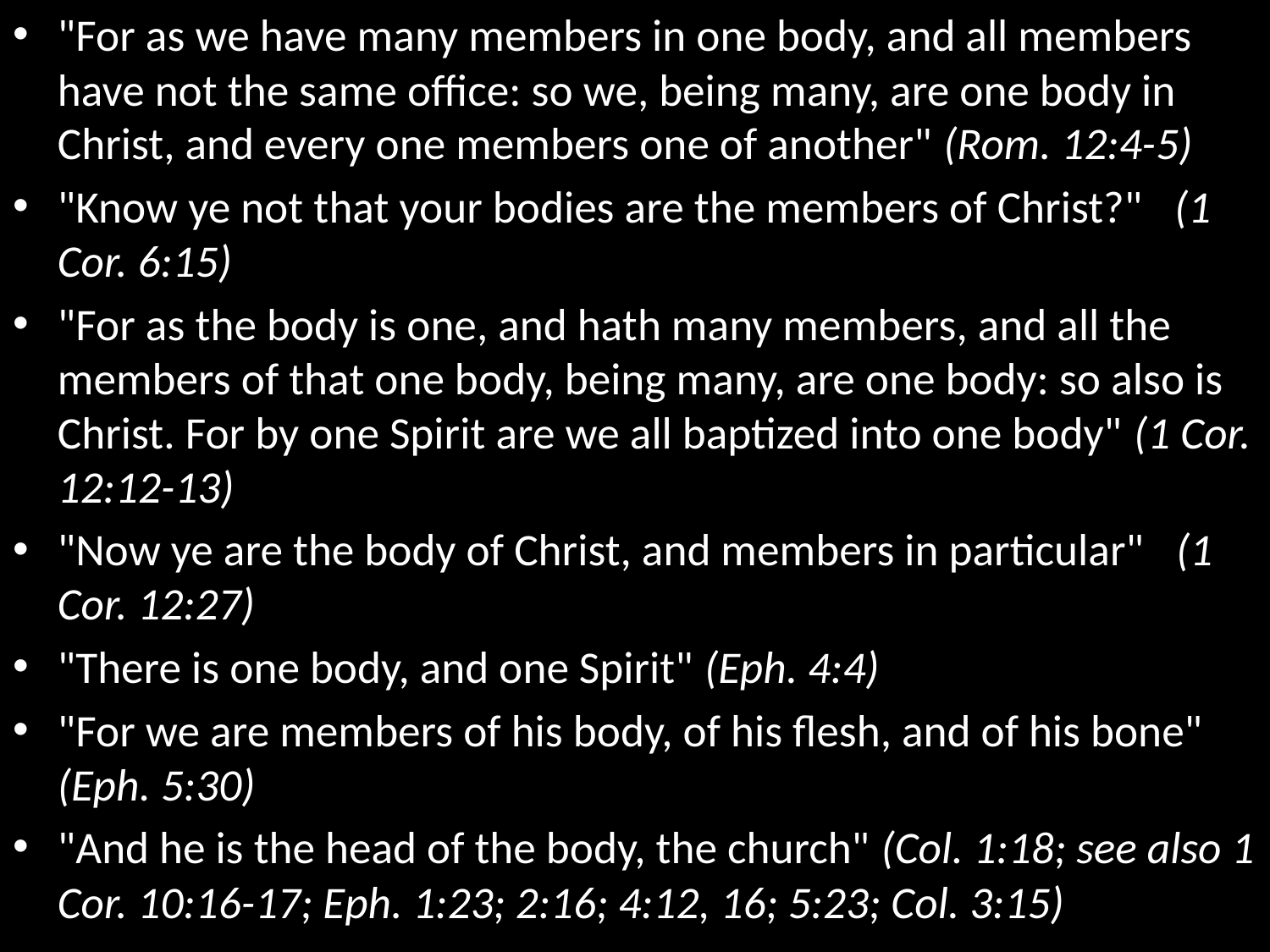

"For as we have many members in one body, and all members have not the same office: so we, being many, are one body in Christ, and every one members one of another" (Rom. 12:4-5)
"Know ye not that your bodies are the members of Christ?"   (1 Cor. 6:15)
"For as the body is one, and hath many members, and all the members of that one body, being many, are one body: so also is Christ. For by one Spirit are we all baptized into one body" (1 Cor. 12:12-13)
"Now ye are the body of Christ, and members in particular"   (1 Cor. 12:27)
"There is one body, and one Spirit" (Eph. 4:4)
"For we are members of his body, of his flesh, and of his bone" (Eph. 5:30)
"And he is the head of the body, the church" (Col. 1:18; see also 1 Cor. 10:16-17; Eph. 1:23; 2:16; 4:12, 16; 5:23; Col. 3:15)